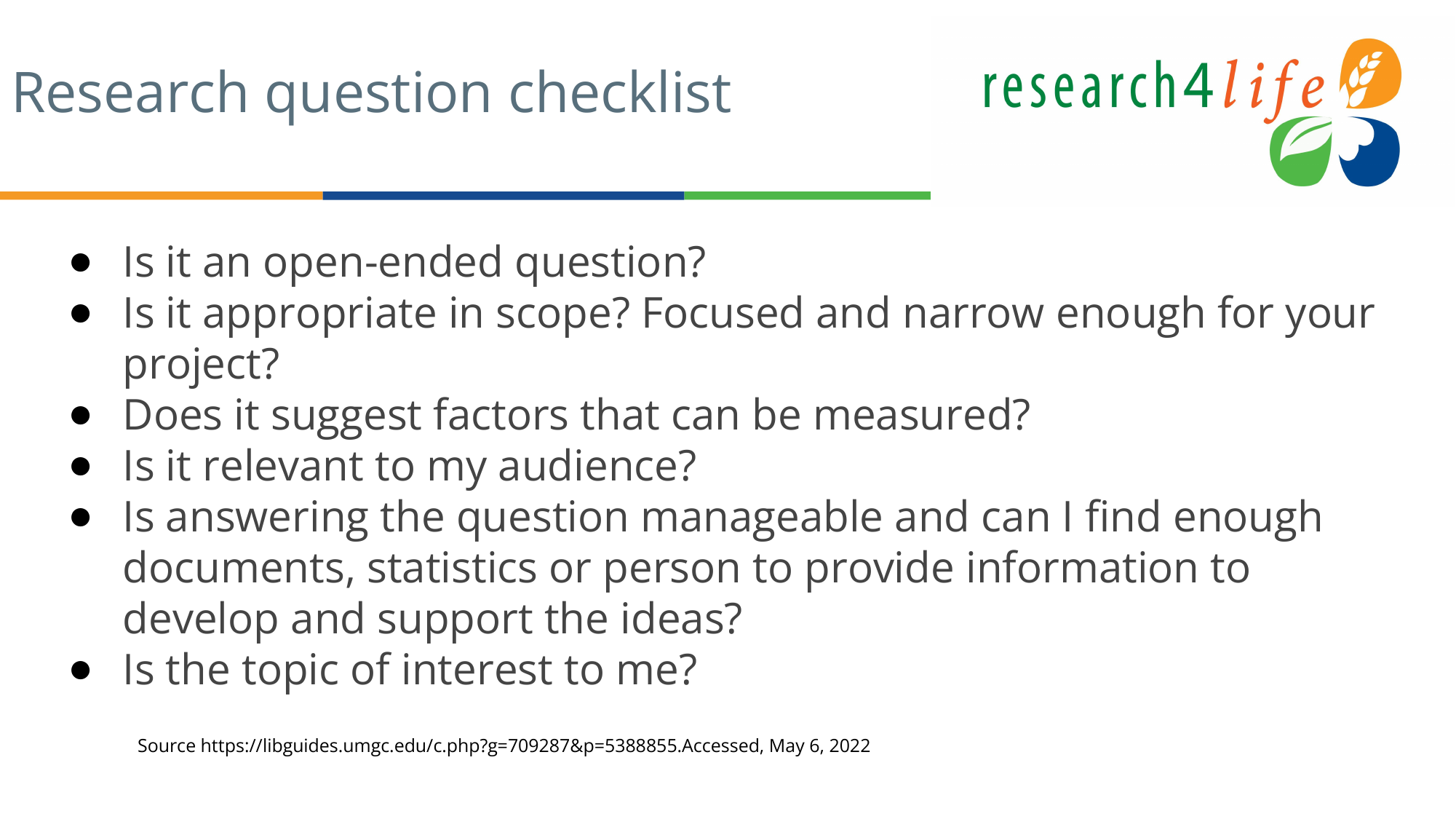

# Research question checklist

Is it an open-ended question?
Is it appropriate in scope? Focused and narrow enough for your project?
Does it suggest factors that can be measured?
Is it relevant to my audience?
Is answering the question manageable and can I find enough documents, statistics or person to provide information to develop and support the ideas?
Is the topic of interest to me?

Source https://libguides.umgc.edu/c.php?g=709287&p=5388855.Accessed, May 6, 2022